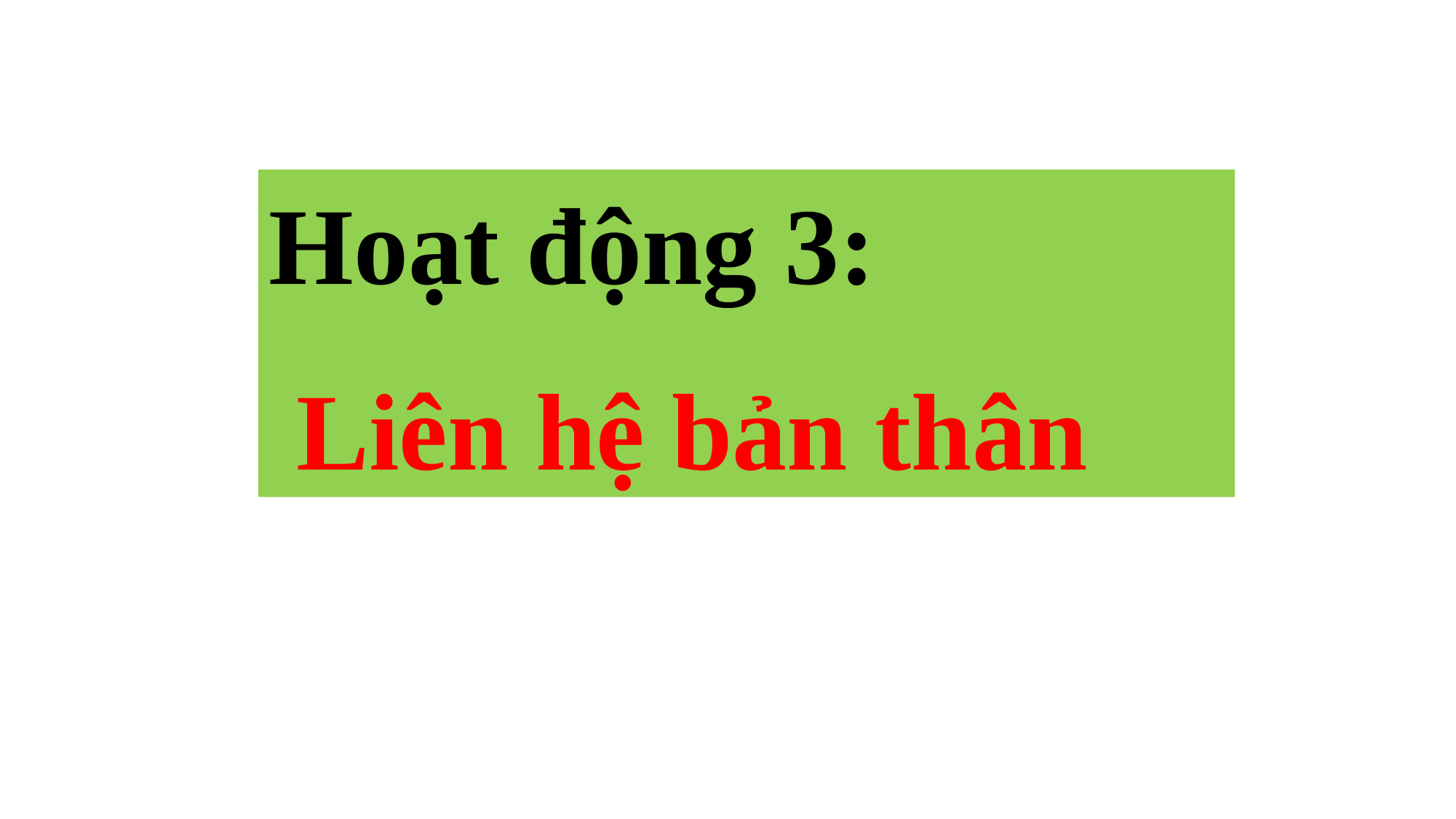

Hoạt động 3:
 Liên hệ bản thân